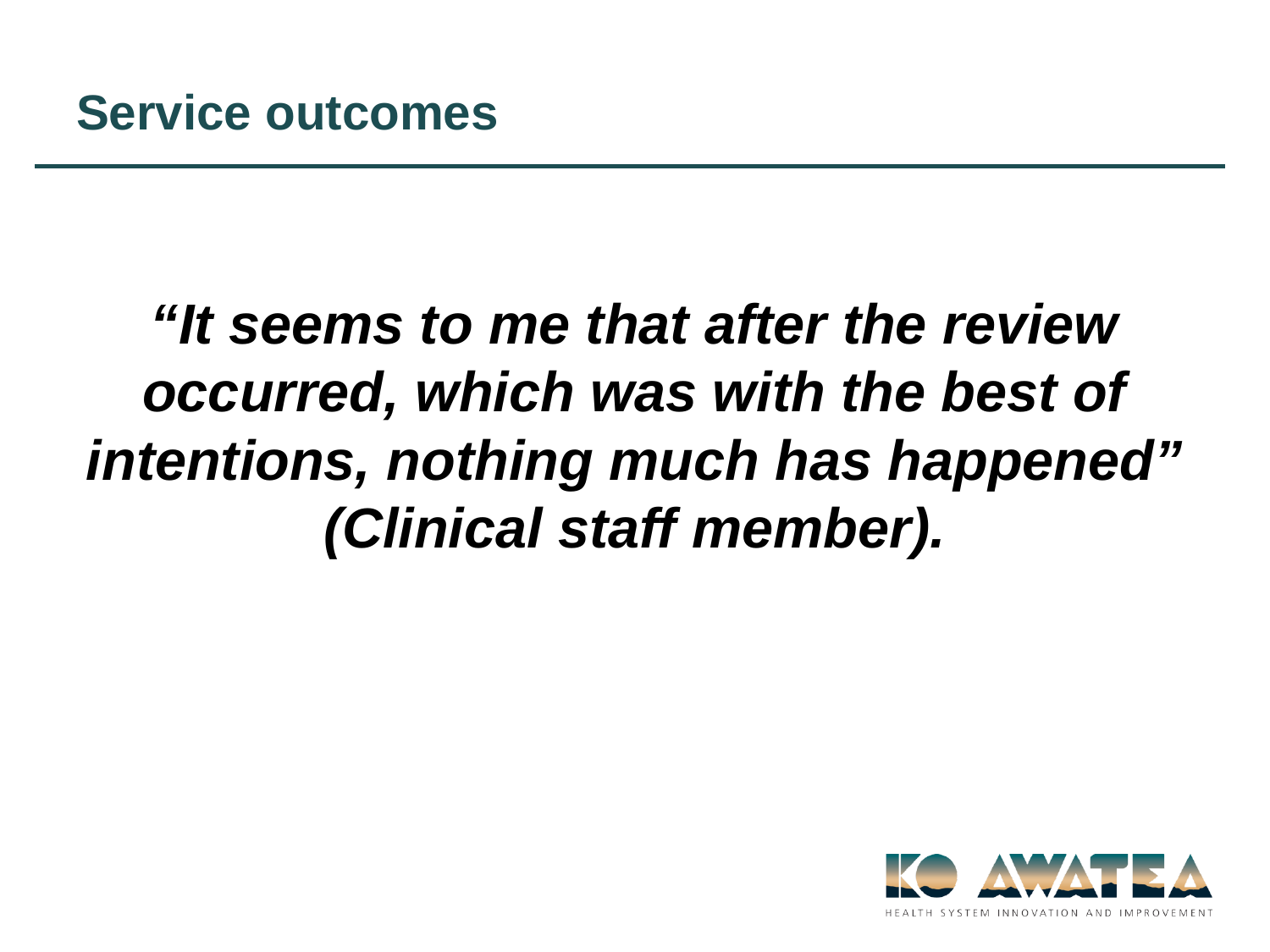

# Service outcomes

“It seems to me that after the review occurred, which was with the best of intentions, nothing much has happened” (Clinical staff member).